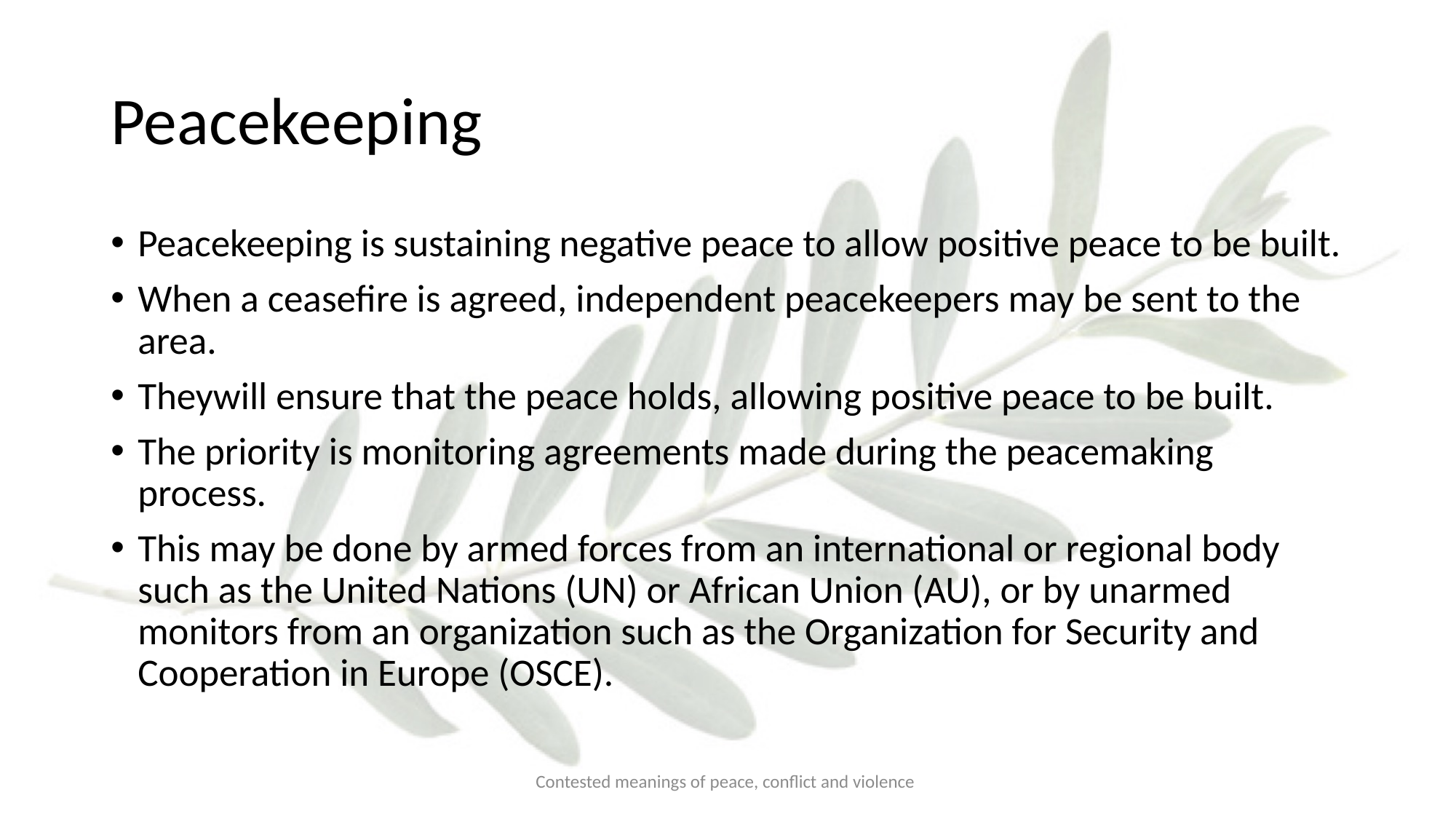

# Peacekeeping
Peacekeeping is sustaining negative peace to allow positive peace to be built.
When a ceasefire is agreed, independent peacekeepers may be sent to the area.
They will ensure that the peace holds, allowing positive peace to be built.
The priority is monitoring agreements made during the peacemaking process.
This may be done by armed forces from an international or regional body such as the United Nations (UN) or African Union (AU), or by unarmed monitors from an organization such as the Organization for Security and Cooperation in Europe (OSCE).
Contested meanings of peace, conflict and violence